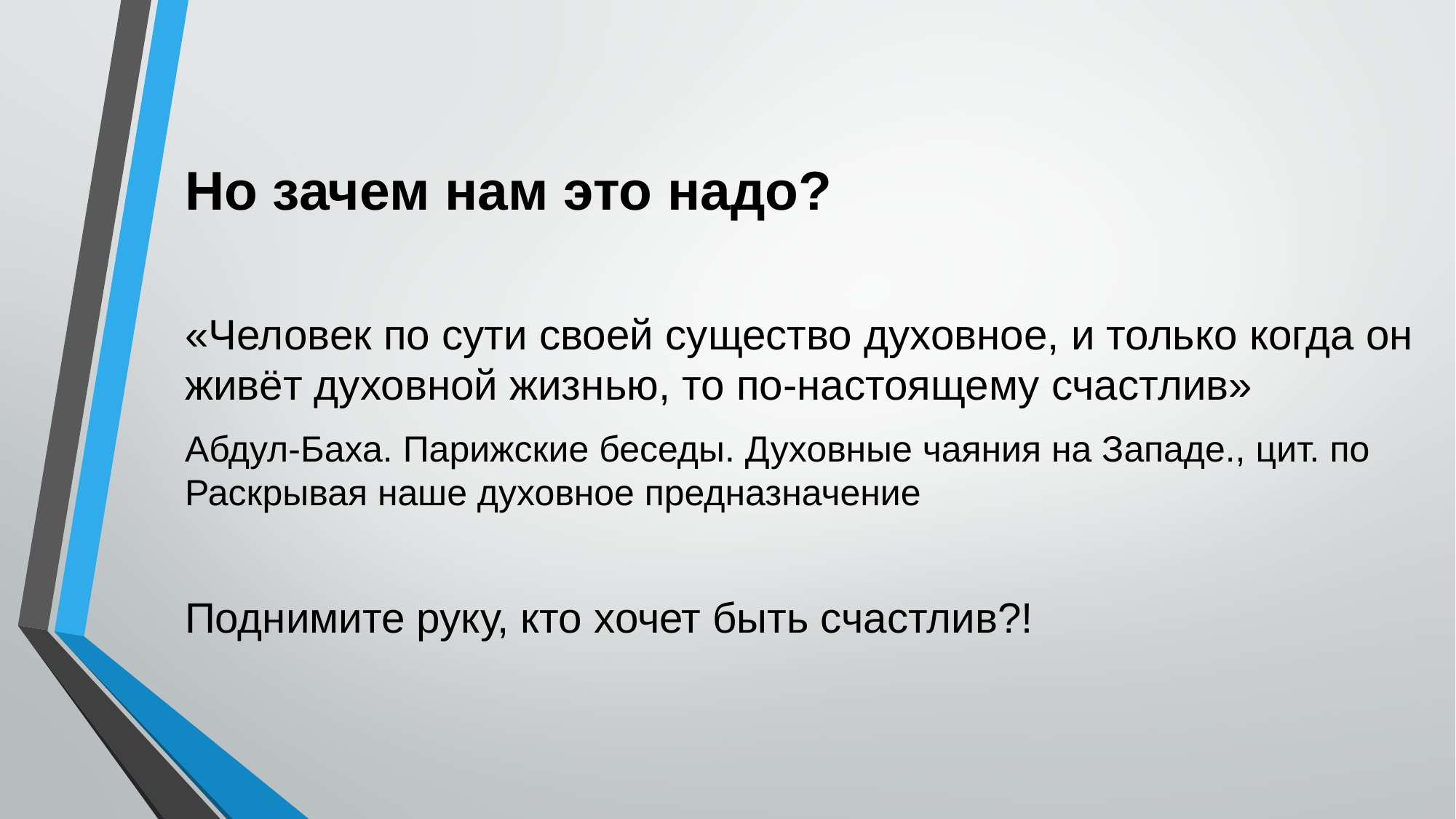

Но зачем нам это надо?

«Человек по сути своей существо духовное, и только когда он живёт духовной жизнью, то по-настоящему счастлив»
Абдул-Баха. Парижские беседы. Духовные чаяния на Западе., цит. по Раскрывая наше духовное предназначение

Поднимите руку, кто хочет быть счастлив?!